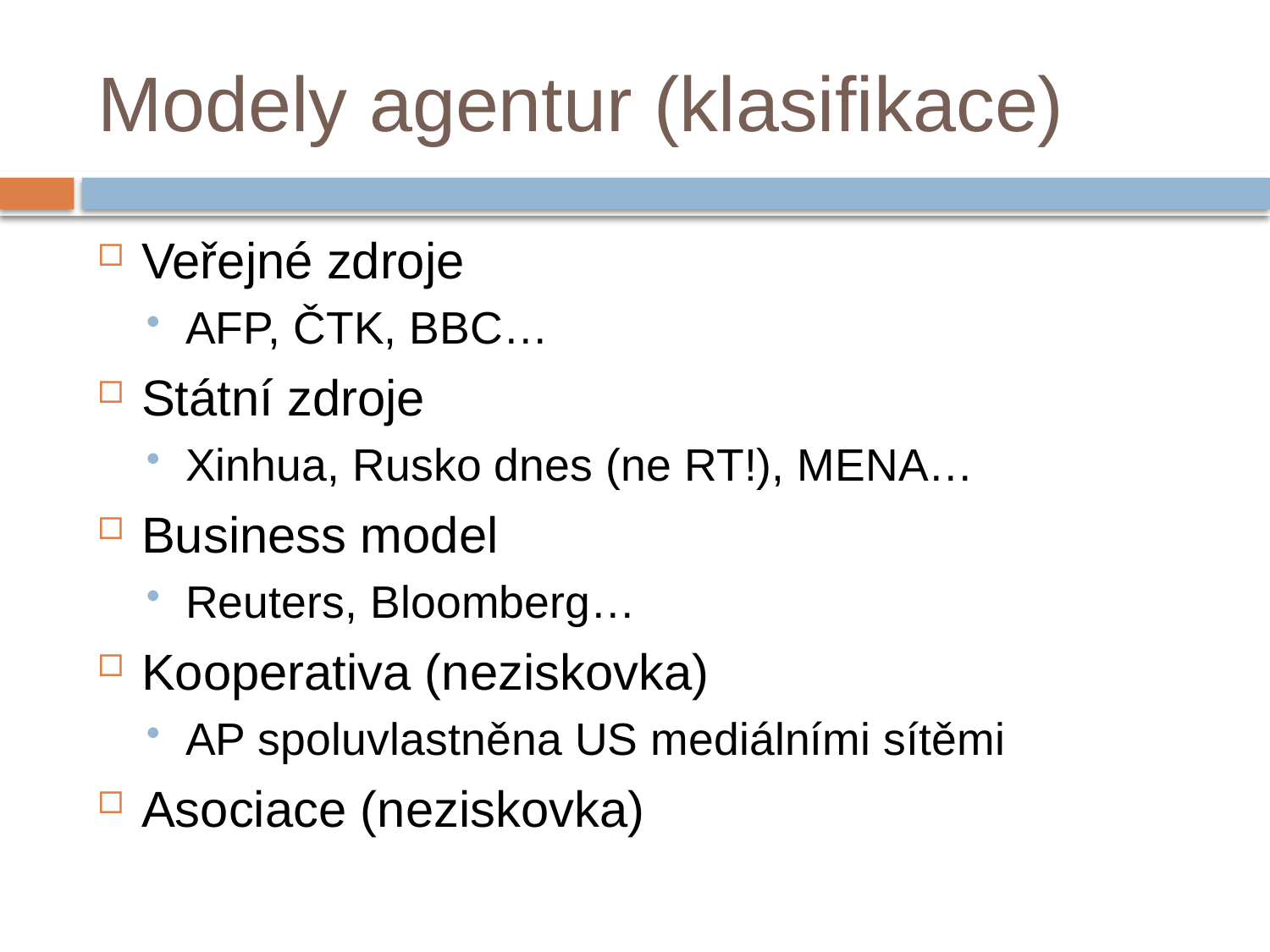

# Modely agentur (klasifikace)
Veřejné zdroje
AFP, ČTK, BBC…
Státní zdroje
Xinhua, Rusko dnes (ne RT!), MENA…
Business model
Reuters, Bloomberg…
Kooperativa (neziskovka)
AP spoluvlastněna US mediálními sítěmi
Asociace (neziskovka)